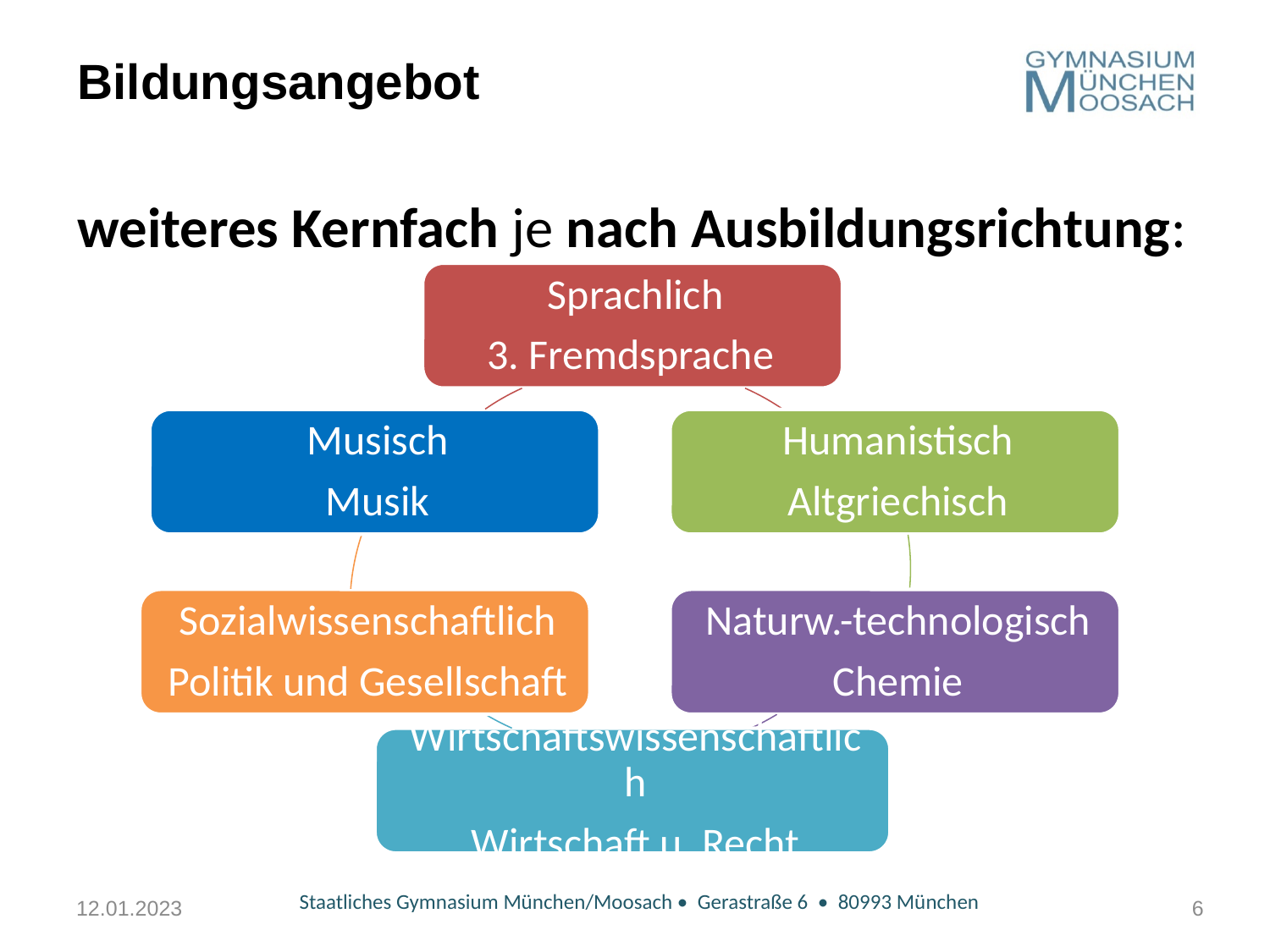

# Bildungsangebot

weiteres Kernfach je nach Ausbildungsrichtung:
Sprachlich
3. Fremdsprache
Humanistisch
Altgriechisch
Naturw.-technologisch
Chemie
Wirtschaftswissenschaftlich
Wirtschaft u. Recht
Sozialwissenschaftlich
Politik und Gesellschaft
Musisch
Musik
12.01.2023
Staatliches Gymnasium München/Moosach •  Gerastraße 6  •  80993 München
6